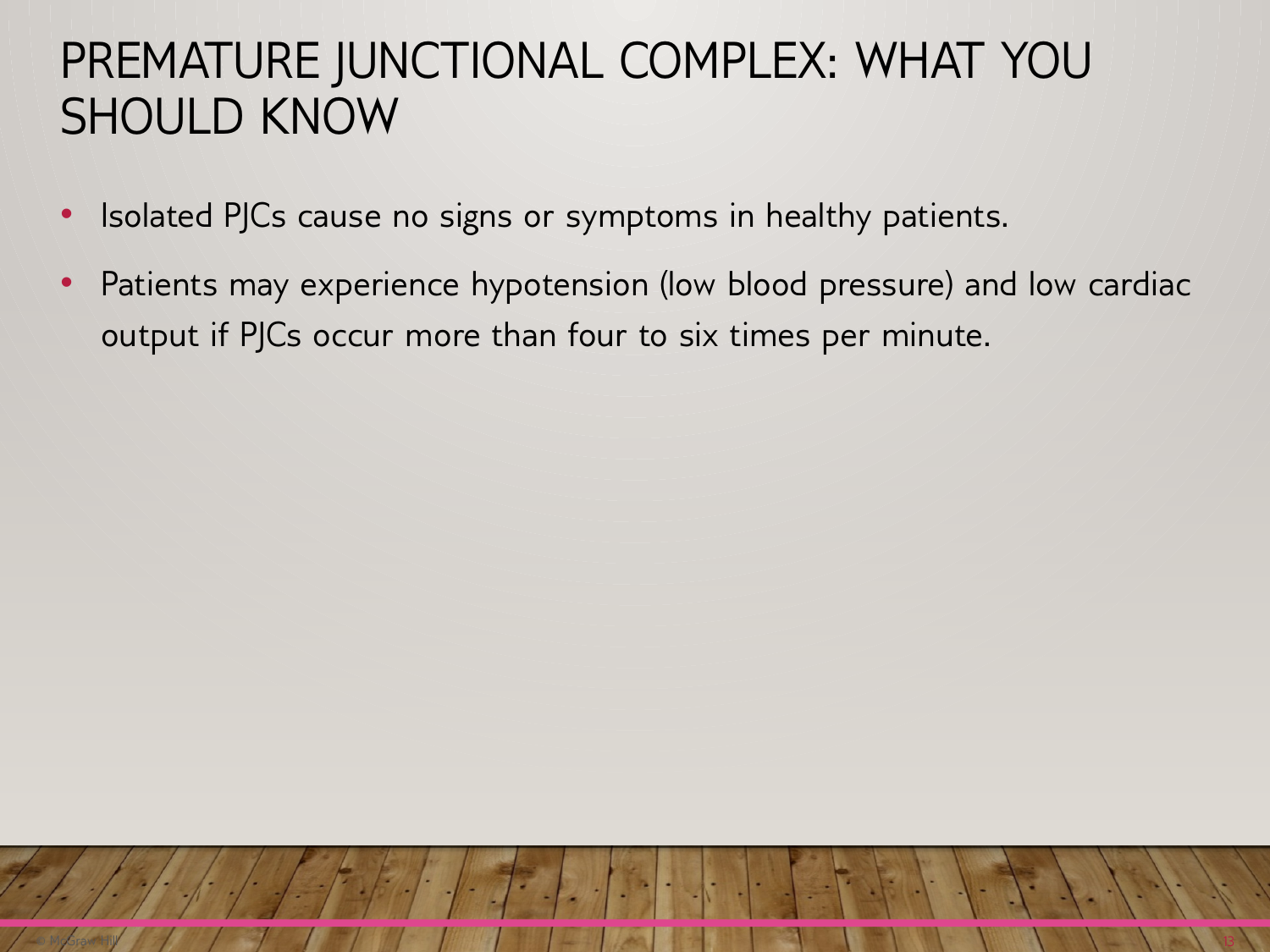

# Premature Junctional Complex: What You Should Know
Isolated P J Cs cause no signs or symptoms in healthy patients.
Patients may experience hypotension (low blood pressure) and low cardiac output if P J Cs occur more than four to six times per minute.
13